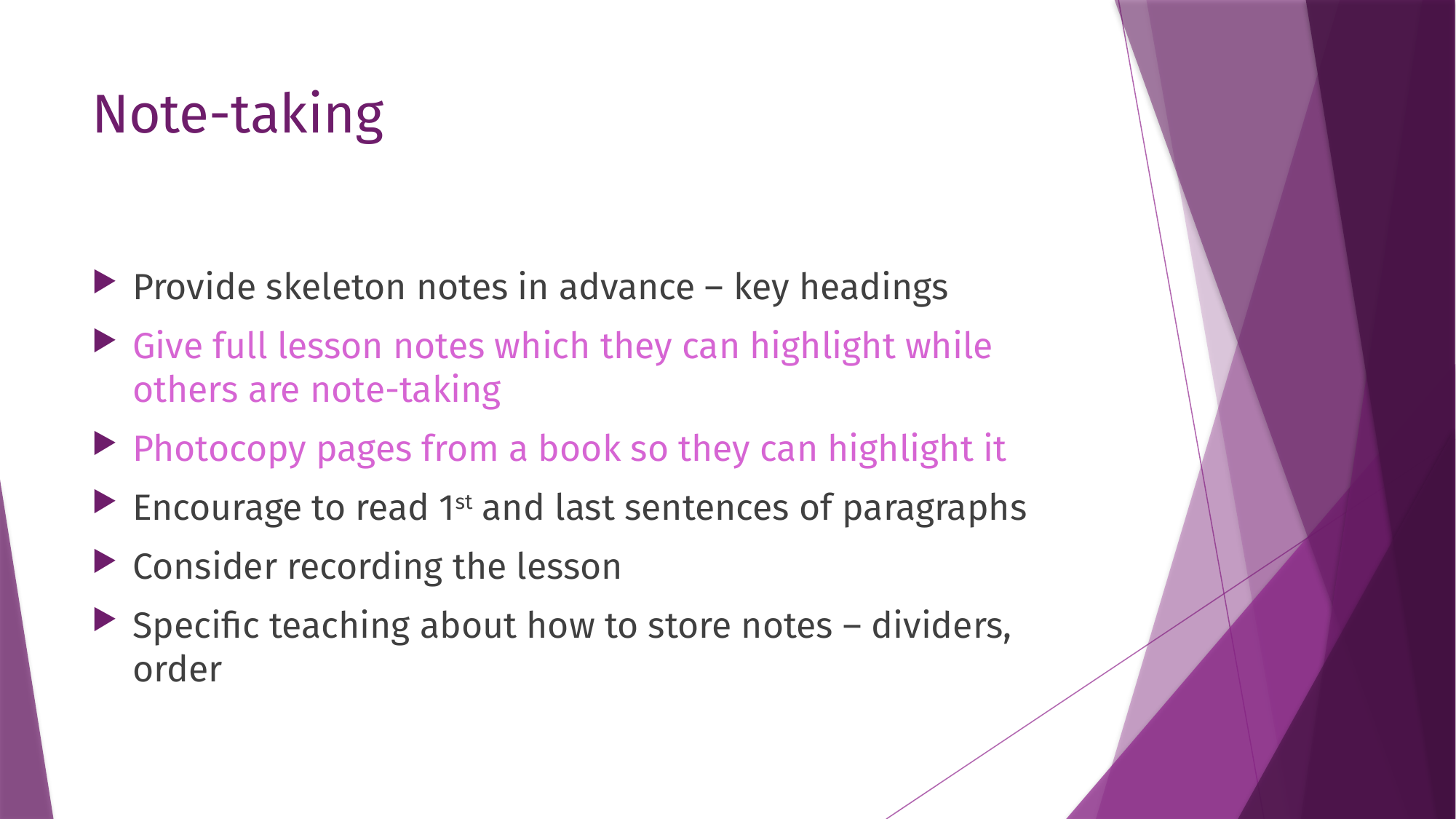

# Note-taking
Provide skeleton notes in advance – key headings
Give full lesson notes which they can highlight while others are note-taking
Photocopy pages from a book so they can highlight it
Encourage to read 1st and last sentences of paragraphs
Consider recording the lesson
Specific teaching about how to store notes – dividers, order